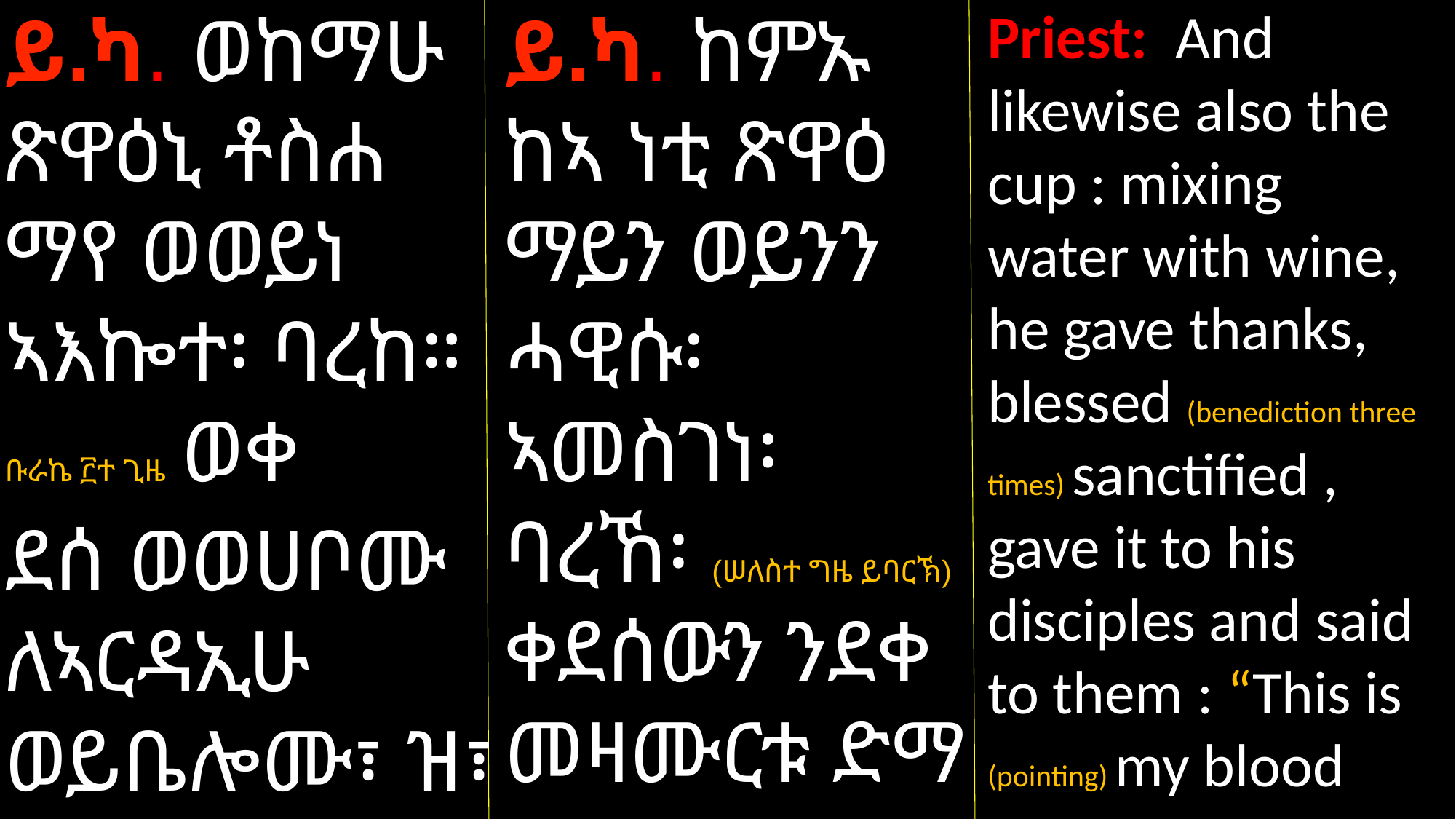

ይ.ካ. ወከማሁ ጽዋዕኒ ቶስሐ ማየ ወወይነ ኣእኰተ፡ ባረከ። ቡራኬ ፫ተ ጊዜ  ወቀ
ደሰ ወወሀቦሙ ለኣርዳኢሁ ወይቤሎሙ፣ ዝ፣ ውእቱ ደምየ (እማሬ)
ይ.ካ. ከምኡ ከኣ ነቲ ጽዋዕ ማይን ወይንን ሓዊሱ፡ ኣመስገነ፡ ባረኸ፡ (ሠለስተ ግዜ ይባርኽ) ቀደሰውን ንደቀ መዛሙርቱ ድማ “እዚ (ምልክታ) ናይ ብሓቂ መስተ
Priest:  And likewise also the cup : mixing water with wine, he gave thanks, blessed (benediction three times) sanctified , gave it to his disciples and said to them : “This is (pointing) my blood